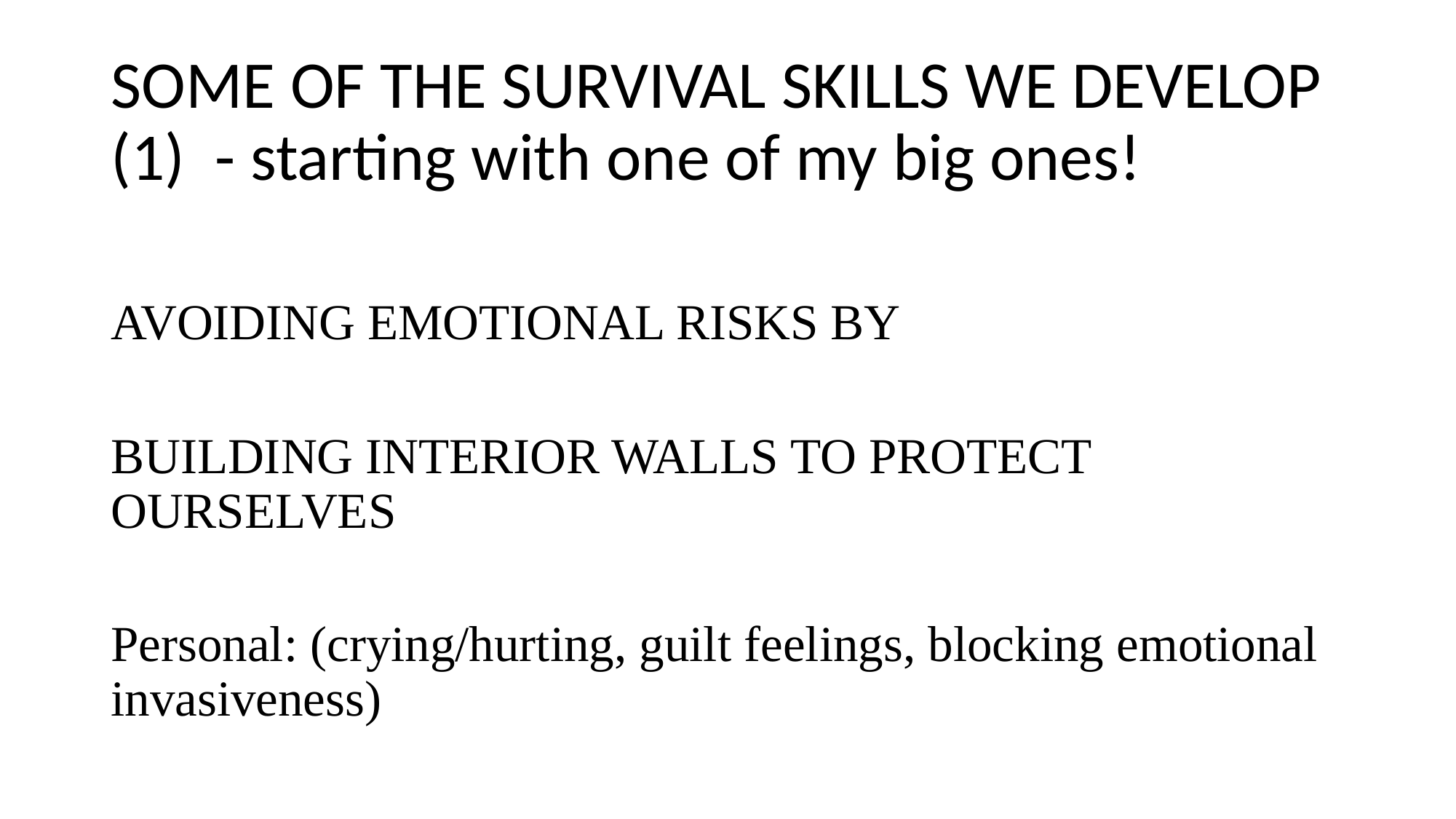

# SOME OF THE SURVIVAL SKILLS WE DEVELOP (1)  - starting with one of my big ones!

AVOIDING EMOTIONAL RISKS BY

BUILDING INTERIOR WALLS TO PROTECT OURSELVES

Personal: (crying/hurting, guilt feelings, blocking emotional invasiveness)